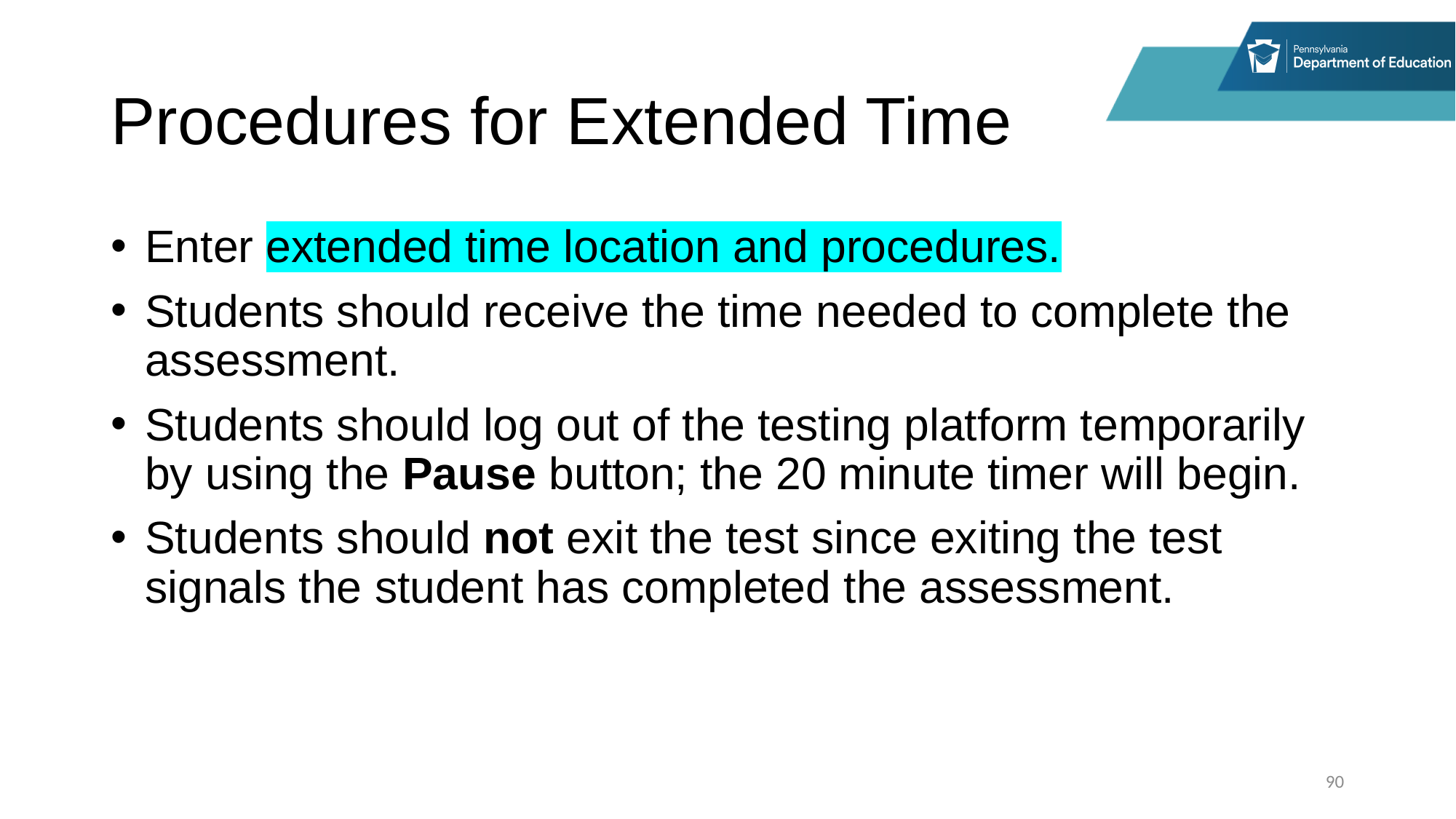

# Procedures for Extended Time
Enter extended time location and procedures.
Students should receive the time needed to complete the assessment.
Students should log out of the testing platform temporarily by using the Pause button; the 20 minute timer will begin.
Students should not exit the test since exiting the test signals the student has completed the assessment.

90